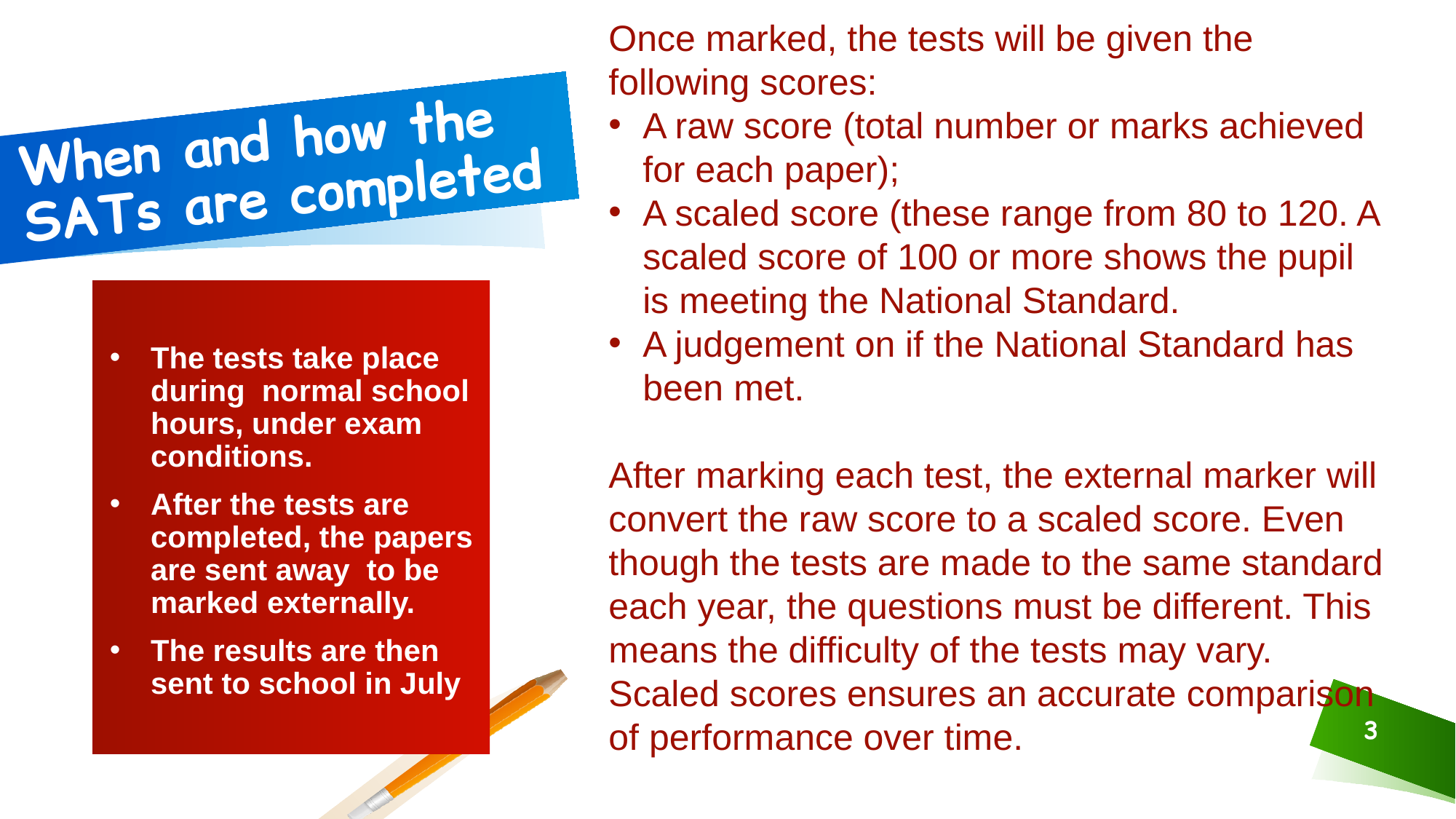

Once marked, the tests will be given the following scores:
A raw score (total number or marks achieved for each paper);
A scaled score (these range from 80 to 120. A scaled score of 100 or more shows the pupil is meeting the National Standard.
A judgement on if the National Standard has been met.

After marking each test, the external marker will convert the raw score to a scaled score. Even though the tests are made to the same standard each year, the questions must be different. This means the difficulty of the tests may vary. Scaled scores ensures an accurate comparison of performance over time.
# When and how the SATs are completed
The tests take place during  normal school hours, under exam conditions.
After the tests are completed, the papers are sent away  to be marked externally.
The results are then sent to school in July
3